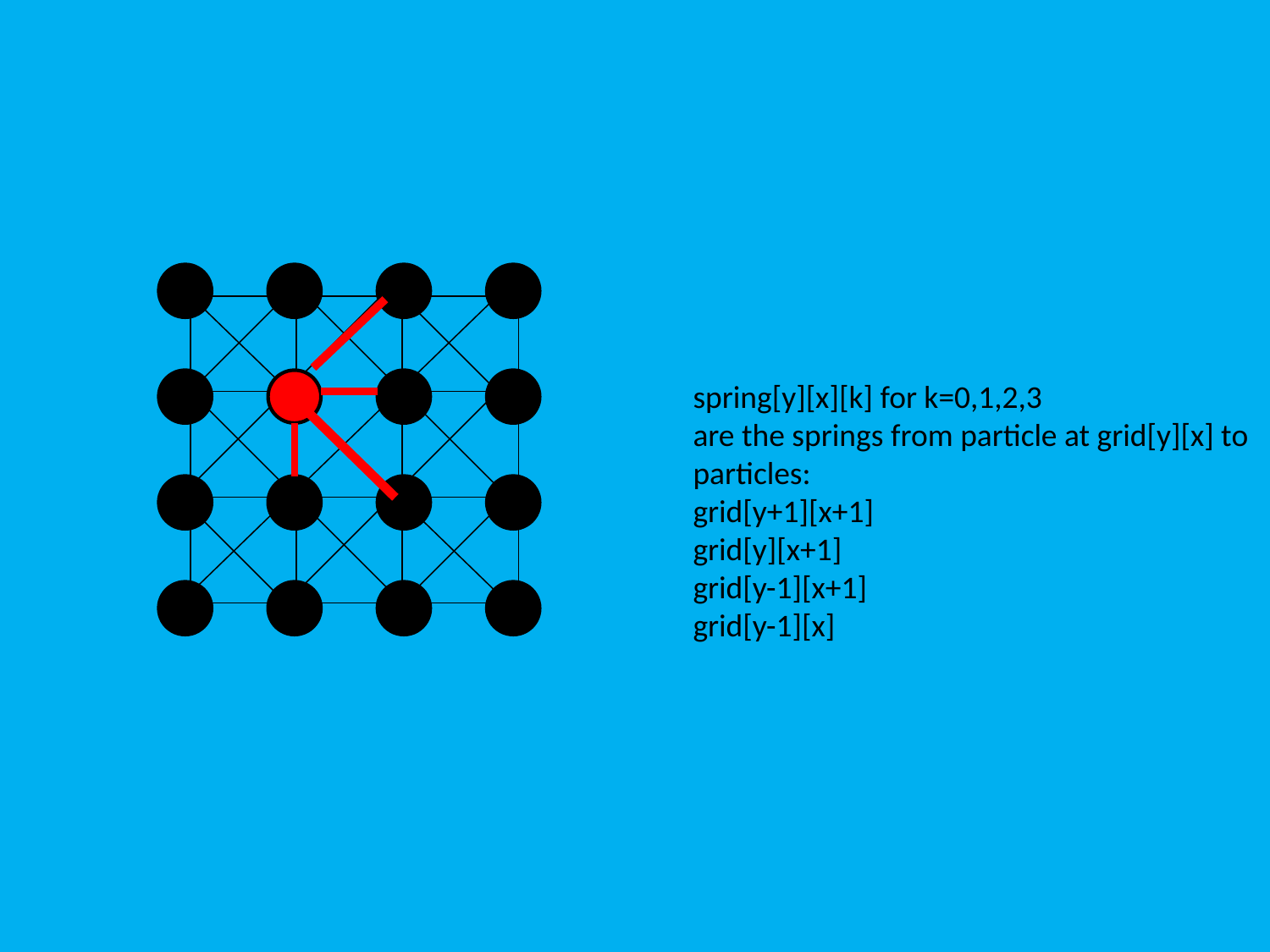

spring[y][x][k] for k=0,1,2,3
are the springs from particle at grid[y][x] to
particles:
grid[y+1][x+1]
grid[y][x+1]
grid[y-1][x+1]
grid[y-1][x]